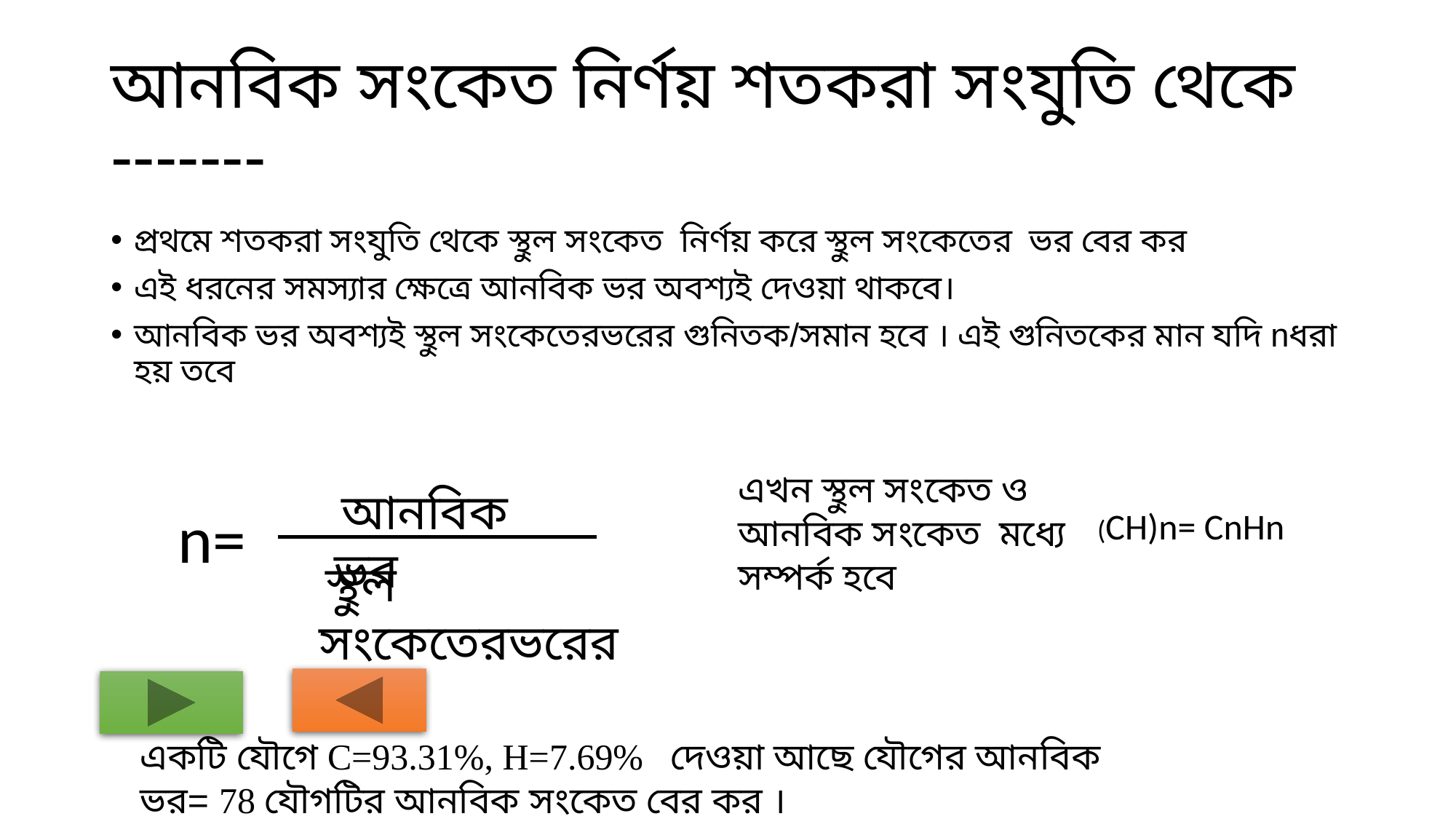

# আনবিক সংকেত নির্ণয় শতকরা সংযুতি থেকে -------
প্রথমে শতকরা সংযুতি থেকে স্থুল সংকেত  নির্ণয় করে স্থুল সংকেতের  ভর বের কর
এই ধরনের সমস্যার ক্ষেত্রে আনবিক ভর অবশ্যই দেওয়া থাকবে।
আনবিক ভর অবশ্যই স্থুল সংকেতেরভরের গুনিতক/সমান হবে । এই গুনিতকের মান যদি nধরা হয় তবে
এখন স্থুল সংকেত ও আনবিক সংকেত  মধ্যে সম্পর্ক হবে
(CH)n= CnHn
 আনবিক ভর
n=
 স্থুল সংকেতেরভরের
একটি যৌগে C=93.31%, H=7.69%   দেওয়া আছে যৌগের আনবিক ভর= 78 যৌগটির আনবিক সংকেত বের কর ।